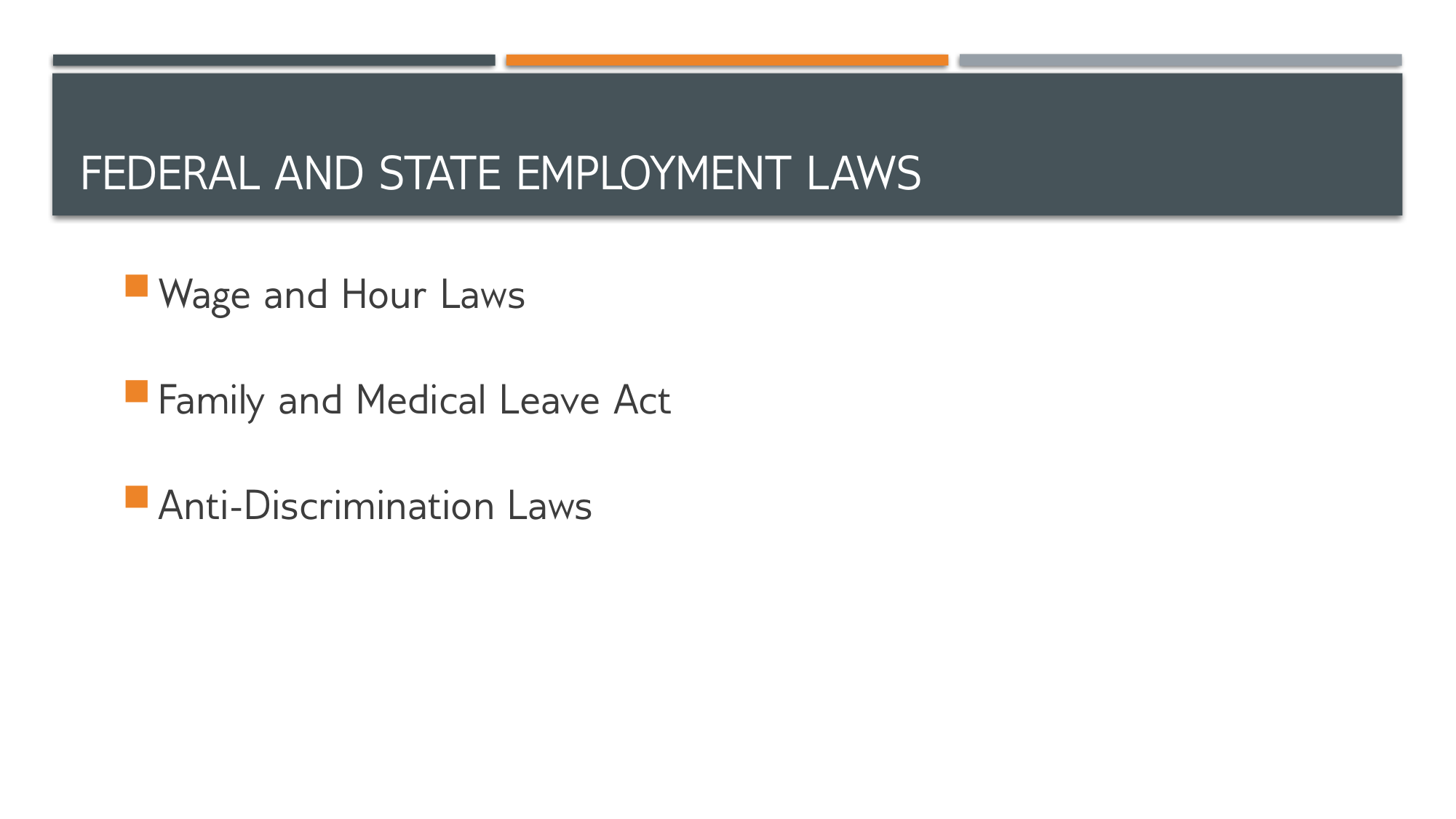

# Federal and state employment laws
Wage and Hour Laws
Family and Medical Leave Act
Anti-Discrimination Laws